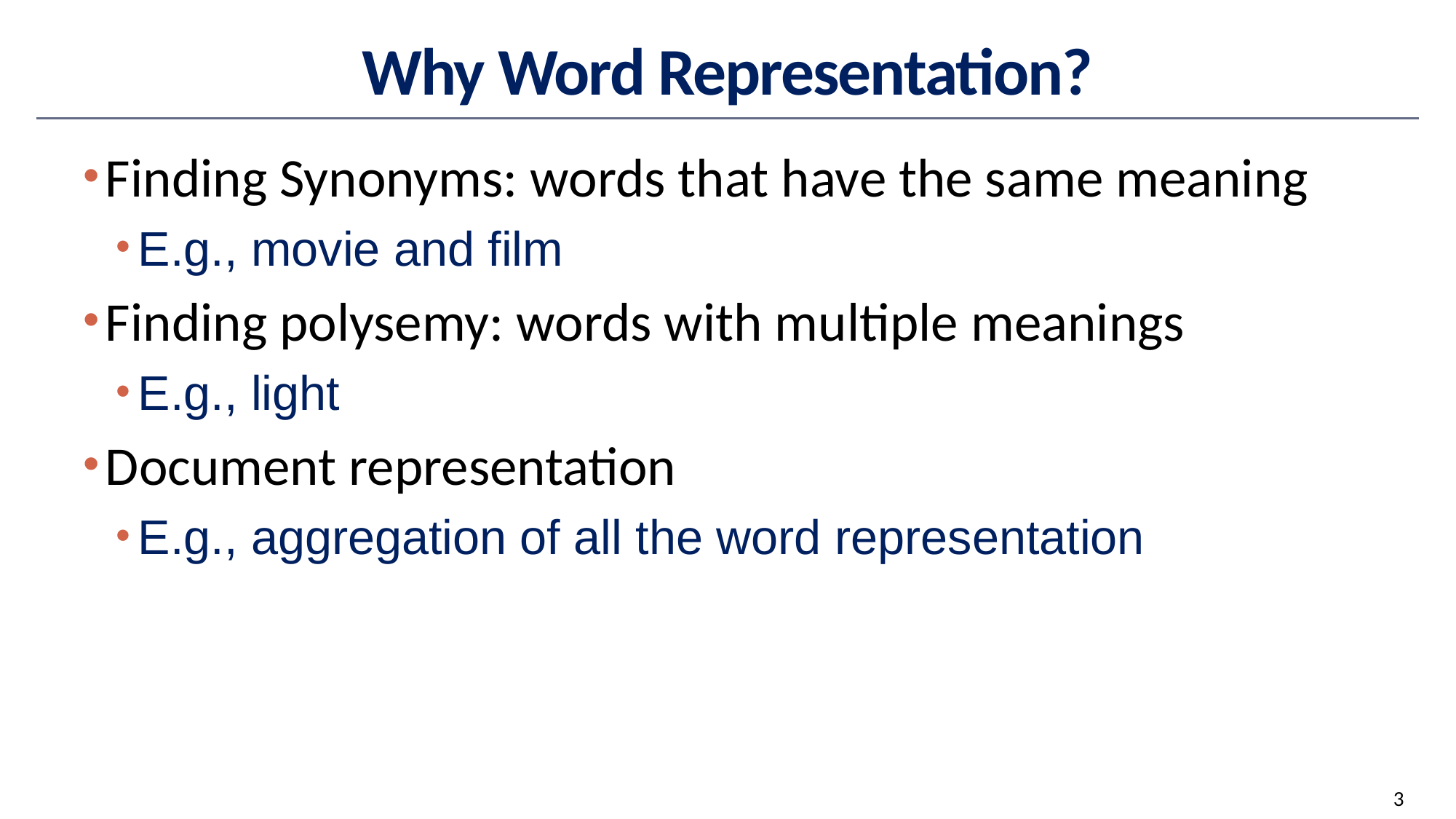

# Why Word Representation?
Finding Synonyms: words that have the same meaning
E.g., movie and film
Finding polysemy: words with multiple meanings
E.g., light
Document representation
E.g., aggregation of all the word representation
3